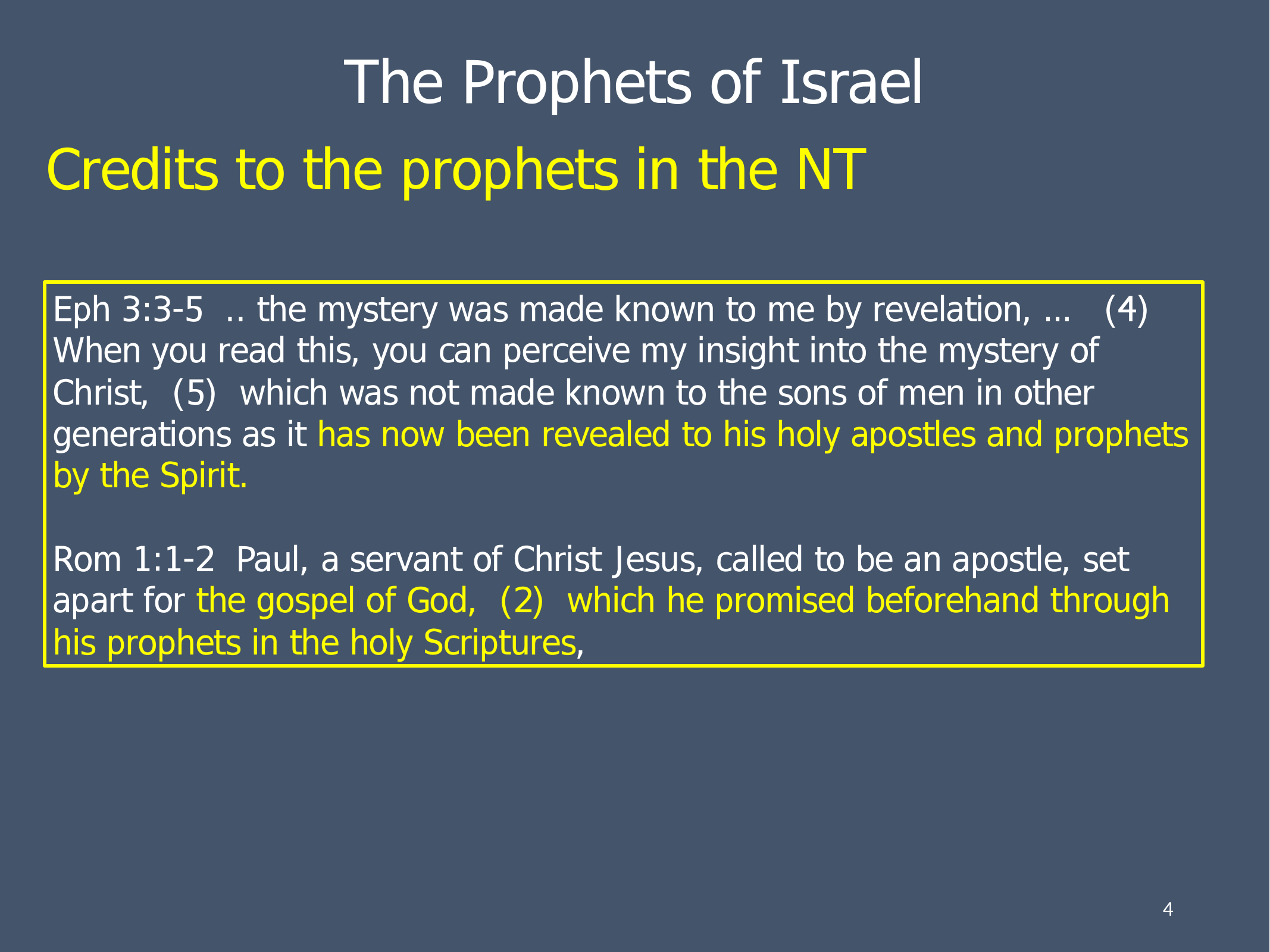

# The Prophets of Israel
Credits to the prophets in the NT
Eph 3:3-5  .. the mystery was made known to me by revelation, …   (4)  When you read this, you can perceive my insight into the mystery of Christ,  (5)  which was not made known to the sons of men in other generations as it has now been revealed to his holy apostles and prophets by the Spirit.

Rom 1:1-2  Paul, a servant of Christ Jesus, called to be an apostle, set apart for the gospel of God,  (2)  which he promised beforehand through his prophets in the holy Scriptures,
4